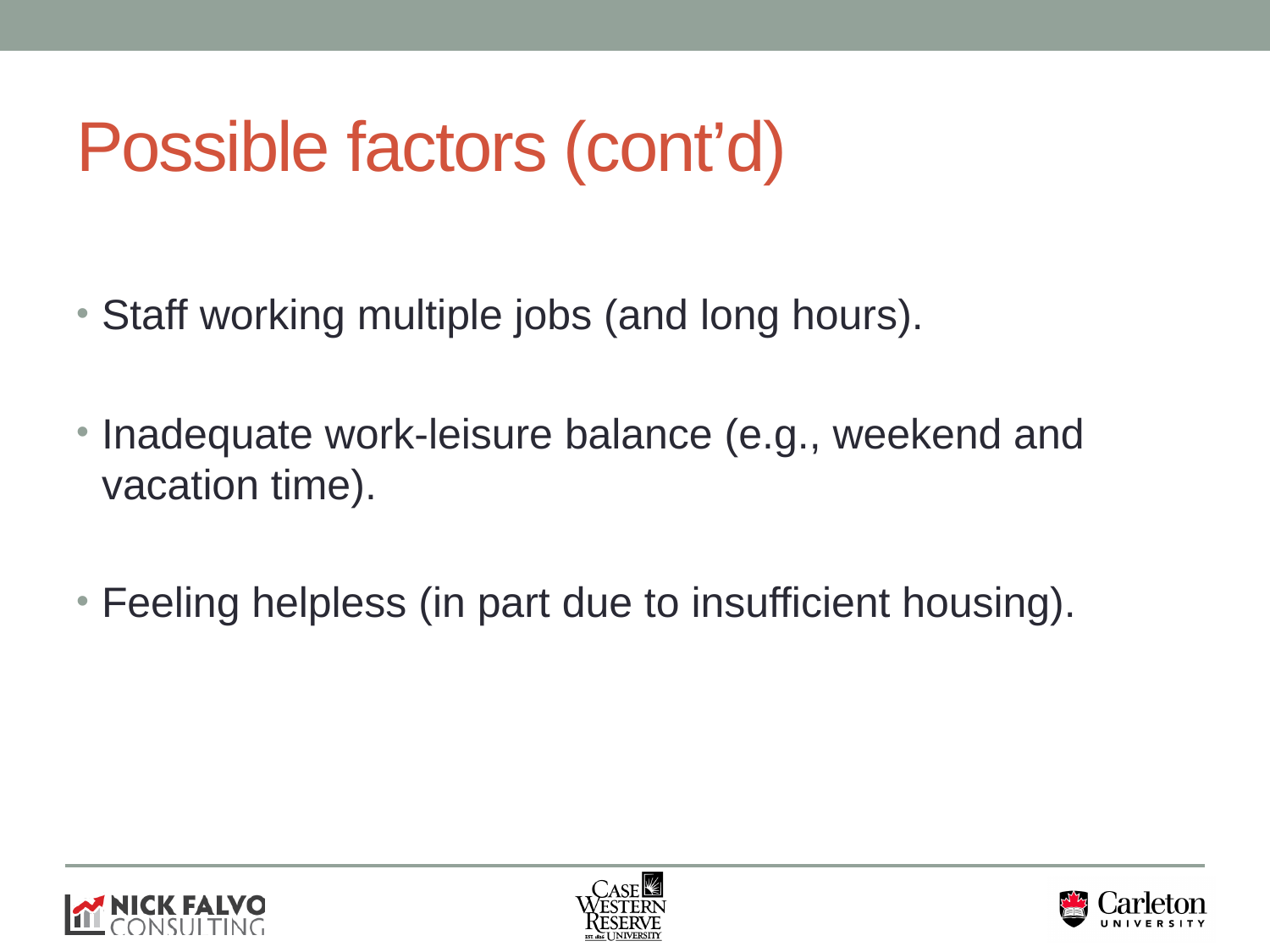

# Possible factors (cont’d)

Staff working multiple jobs (and long hours).

Inadequate work-leisure balance (e.g., weekend and vacation time).

Feeling helpless (in part due to insufficient housing).